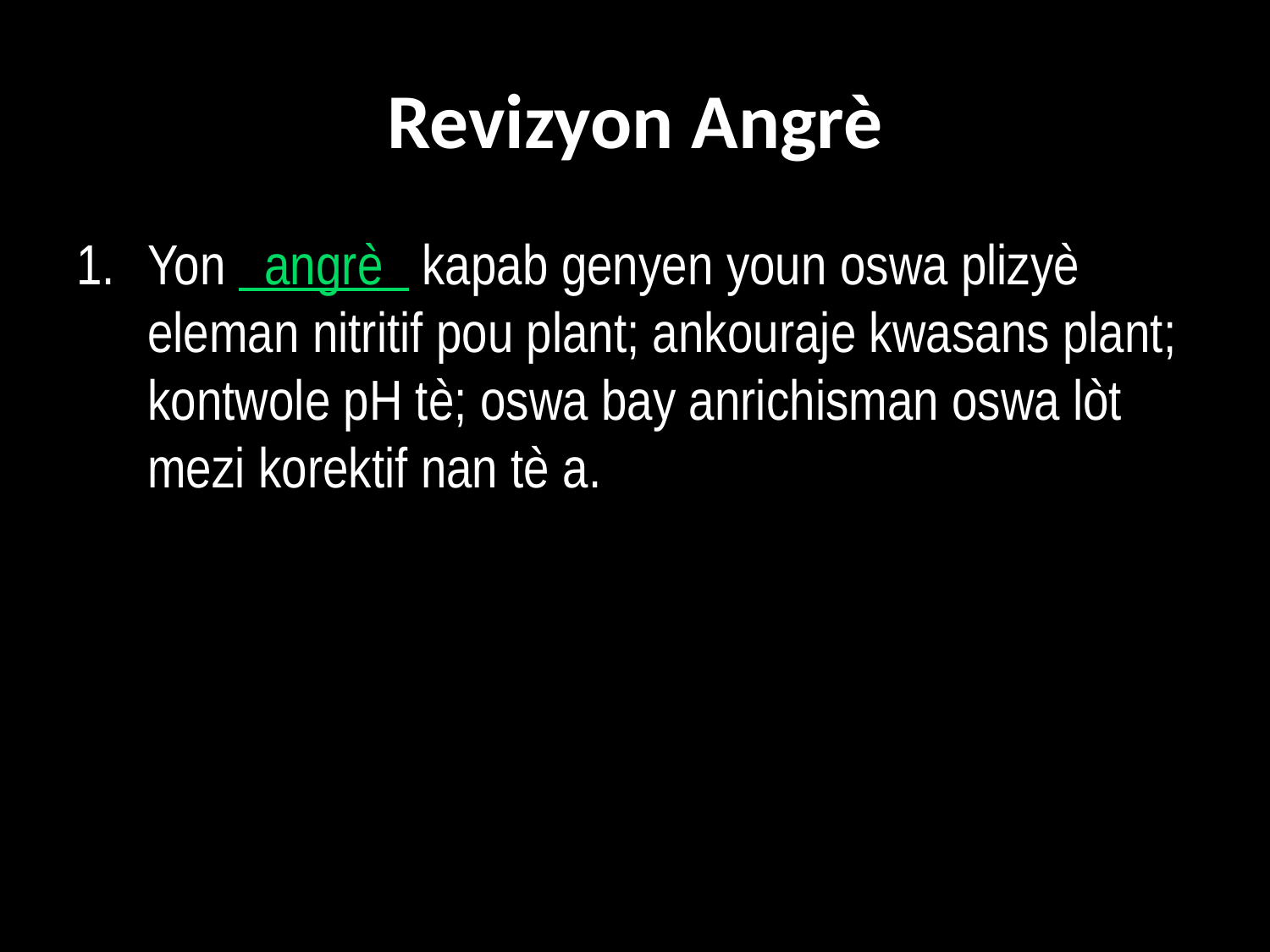

# Revizyon Angrè
Yon   angrè   kapab genyen youn oswa plizyè eleman nitritif pou plant; ankouraje kwasans plant; kontwole pH tè; oswa bay anrichisman oswa lòt mezi korektif nan tè a.